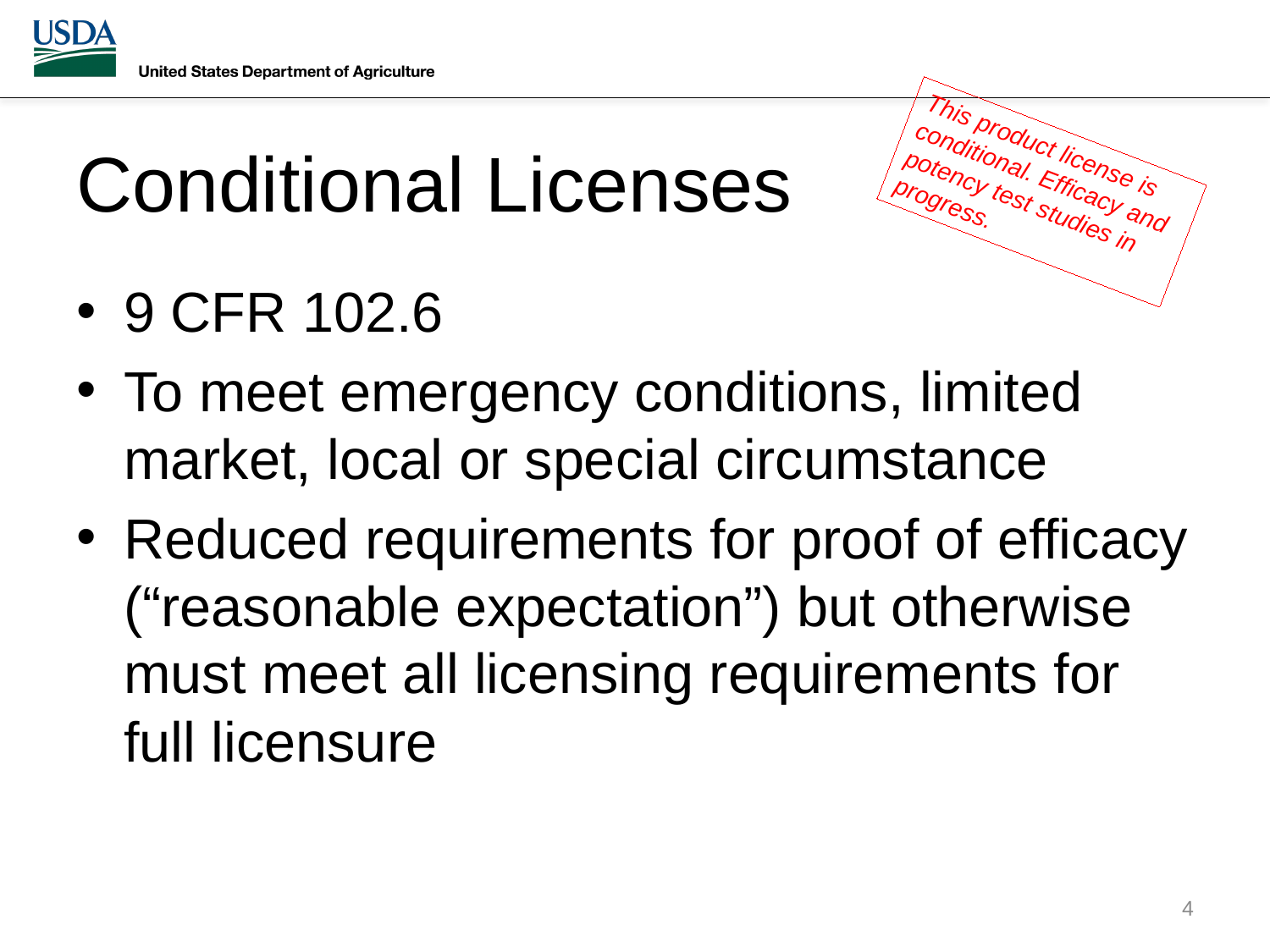

# Conditional Licenses
This product license is conditional. Efficacy and potency test studies in progress.
9 CFR 102.6
To meet emergency conditions, limited market, local or special circumstance
Reduced requirements for proof of efficacy (“reasonable expectation”) but otherwise must meet all licensing requirements for full licensure
4